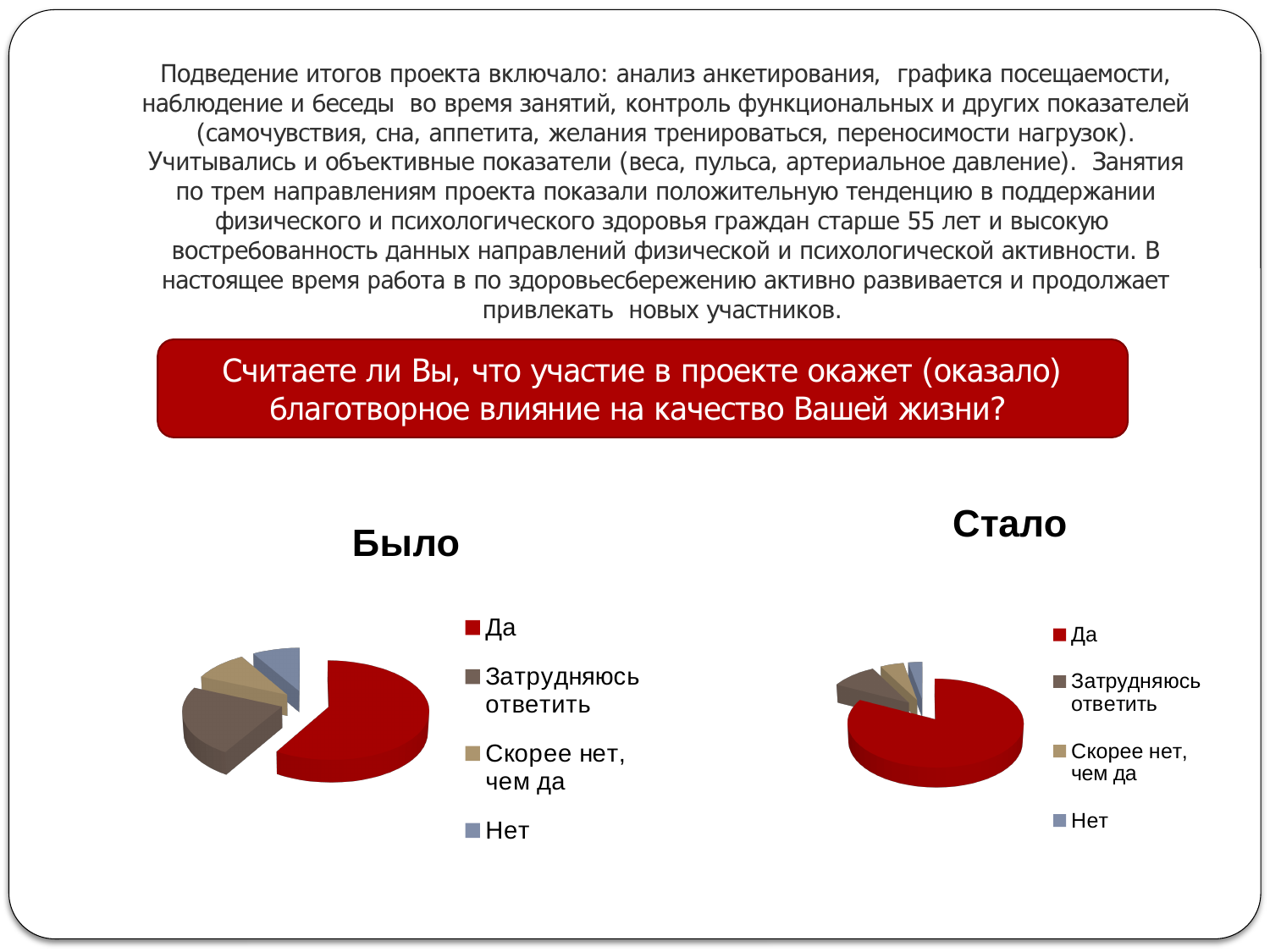

# Подведение итогов проекта включало: анализ анкетирования,  графика посещаемости, наблюдение и беседы  во время занятий, контроль функциональных и других показателей (самочувствия, сна, аппетита, желания тренироваться, переносимости нагрузок). Учитывались и объективные показатели (веса, пульса, артериальное давление).  Занятия по трем направлениям проекта показали положительную тенденцию в поддержании физического и психологического здоровья граждан старше 55 лет и высокую  востребованность данных направлений физической и психологической активности. В настоящее время работа в по здоровьесбережению активно развивается и продолжает привлекать  новых участников.
Считаете ли Вы, что участие в проекте окажет (оказало) благотворное влияние на качество Вашей жизни?

[unsupported chart]

[unsupported chart]